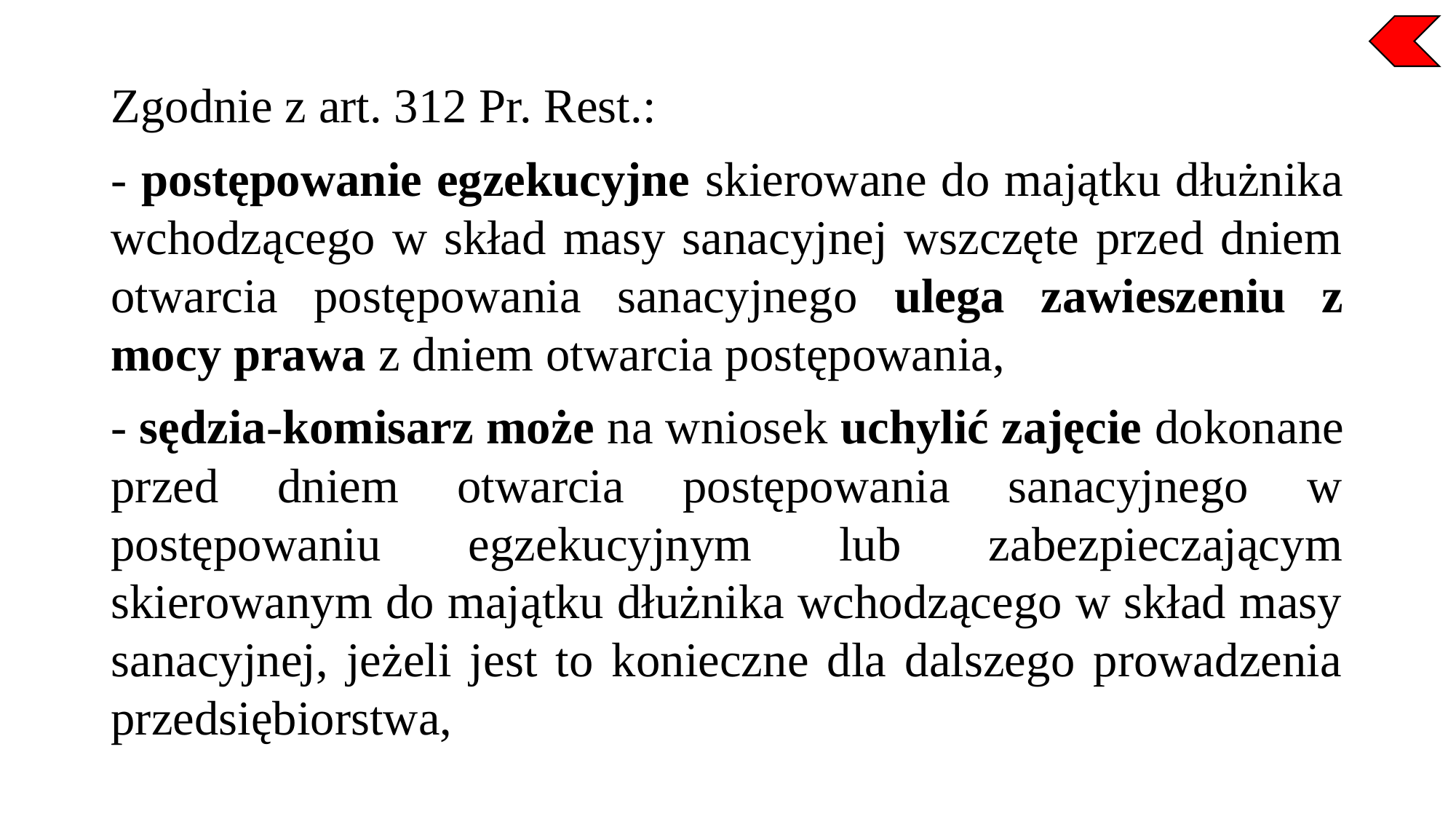

Zgodnie z art. 312 Pr. Rest.:
- postępowanie egzekucyjne skierowane do majątku dłużnika wchodzącego w skład masy sanacyjnej wszczęte przed dniem otwarcia postępowania sanacyjnego ulega zawieszeniu z mocy prawa z dniem otwarcia postępowania,
- sędzia-komisarz może na wniosek uchylić zajęcie dokonane przed dniem otwarcia postępowania sanacyjnego w postępowaniu egzekucyjnym lub zabezpieczającym skierowanym do majątku dłużnika wchodzącego w skład masy sanacyjnej, jeżeli jest to konieczne dla dalszego prowadzenia przedsiębiorstwa,